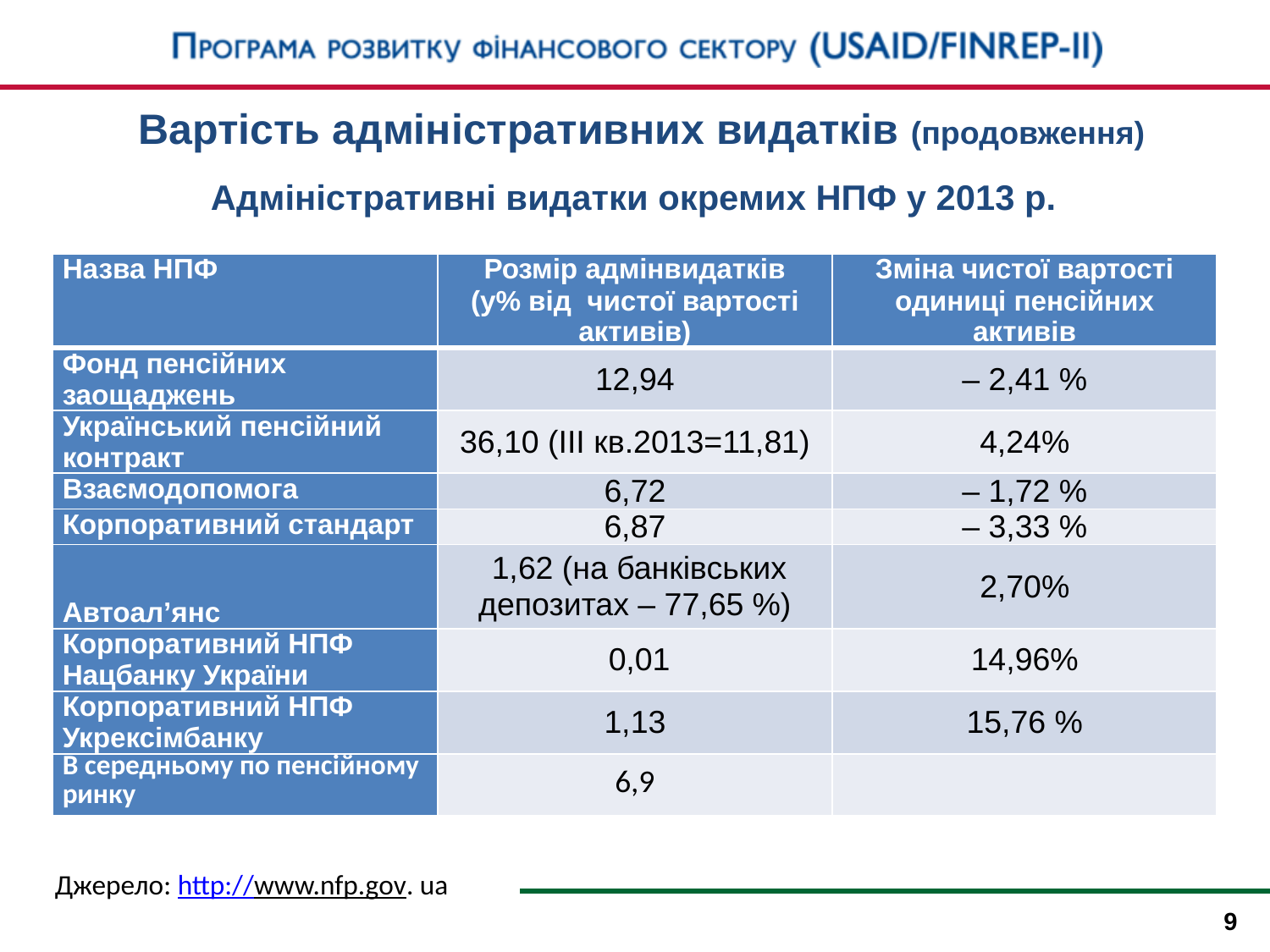

Вартість адміністративних видатків (продовження)
Адміністративні видатки окремих НПФ у 2013 р.

| Назва НПФ | Розмір адмінвидатків (у% від чистої вартості активів) | Зміна чистої вартості одиниці пенсійних активів |
| --- | --- | --- |
| Фонд пенсійних заощаджень | 12,94 | – 2,41 % |
| Український пенсійний контракт | 36,10 (ІІІ кв.2013=11,81) | 4,24% |
| Взаємодопомога | 6,72 | – 1,72 % |
| Корпоративний стандарт | 6,87 | – 3,33 % |
| Автоал’янс | 1,62 (на банківських депозитах – 77,65 %) | 2,70% |
| Корпоративний НПФ Нацбанку України | 0,01 | 14,96% |
| Корпоративний НПФ Укрексімбанку | 1,13 | 15,76 % |
| В середньому по пенсійному ринку | 6,9 |  |
Джерело: http://www.nfp.gov. ua
9